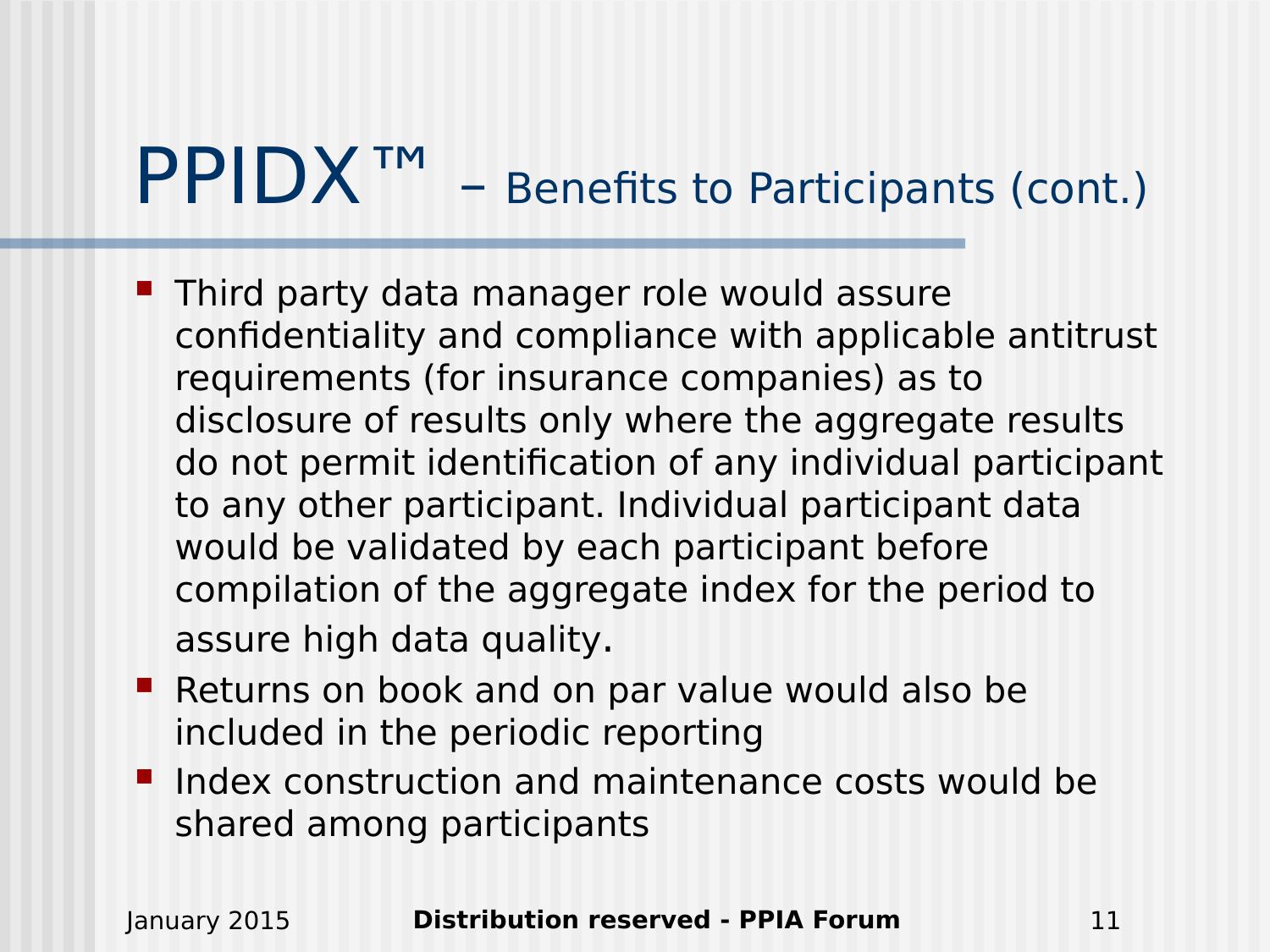

# PPIDX™ – Benefits to Participants (cont.)
Third party data manager role would assure confidentiality and compliance with applicable antitrust requirements (for insurance companies) as to disclosure of results only where the aggregate results do not permit identification of any individual participant to any other participant. Individual participant data would be validated by each participant before compilation of the aggregate index for the period to assure high data quality.
Returns on book and on par value would also be included in the periodic reporting
Index construction and maintenance costs would be shared among participants
Distribution reserved - PPIA Forum
January 2015
11